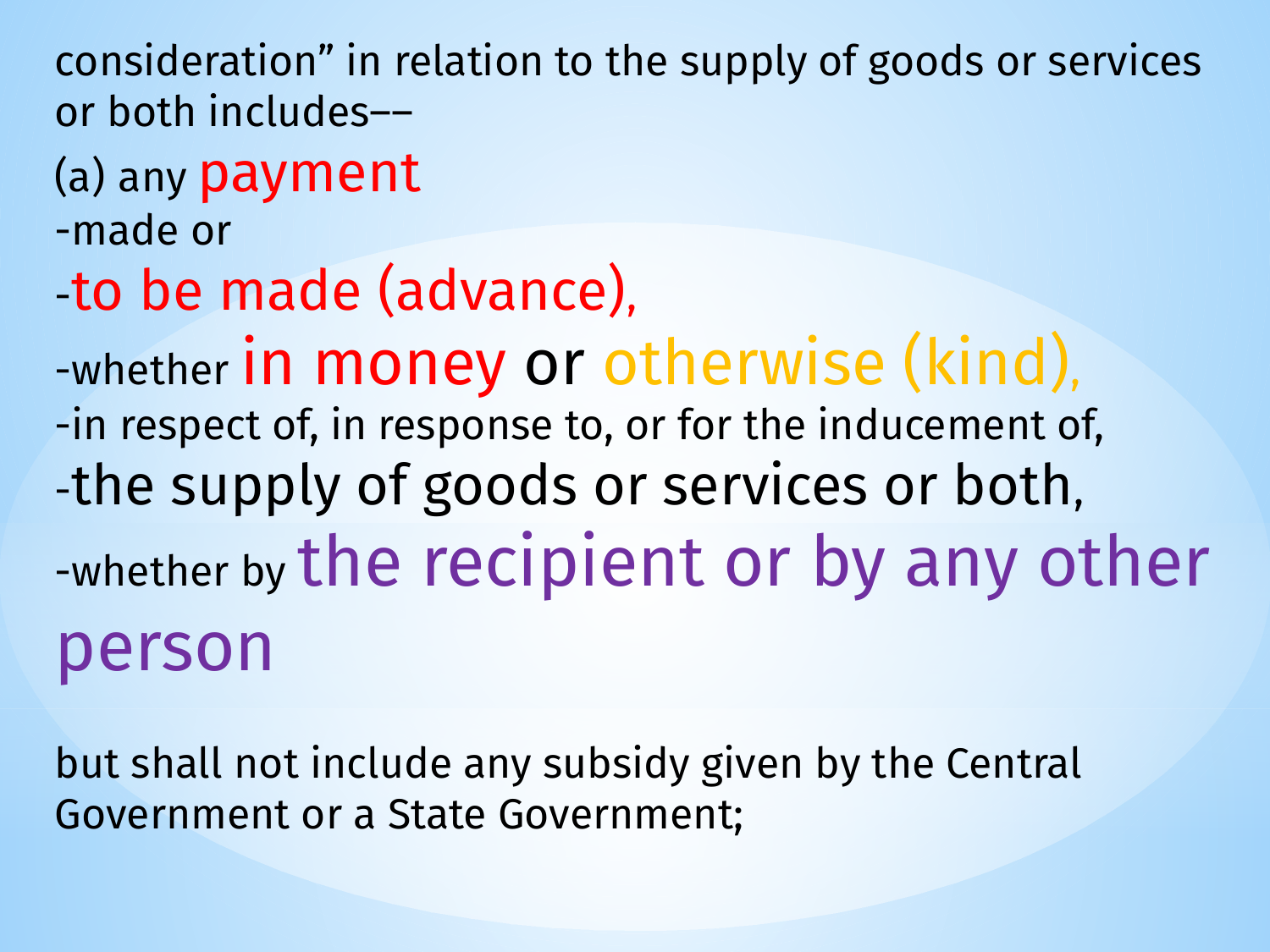

consideration” in relation to the supply of goods or services or both includes––
any payment
-made or
-to be made (advance),
-whether in money or otherwise (kind),
-in respect of, in response to, or for the inducement of,
-the supply of goods or services or both,
-whether by the recipient or by any other person

but shall not include any subsidy given by the Central Government or a State Government;